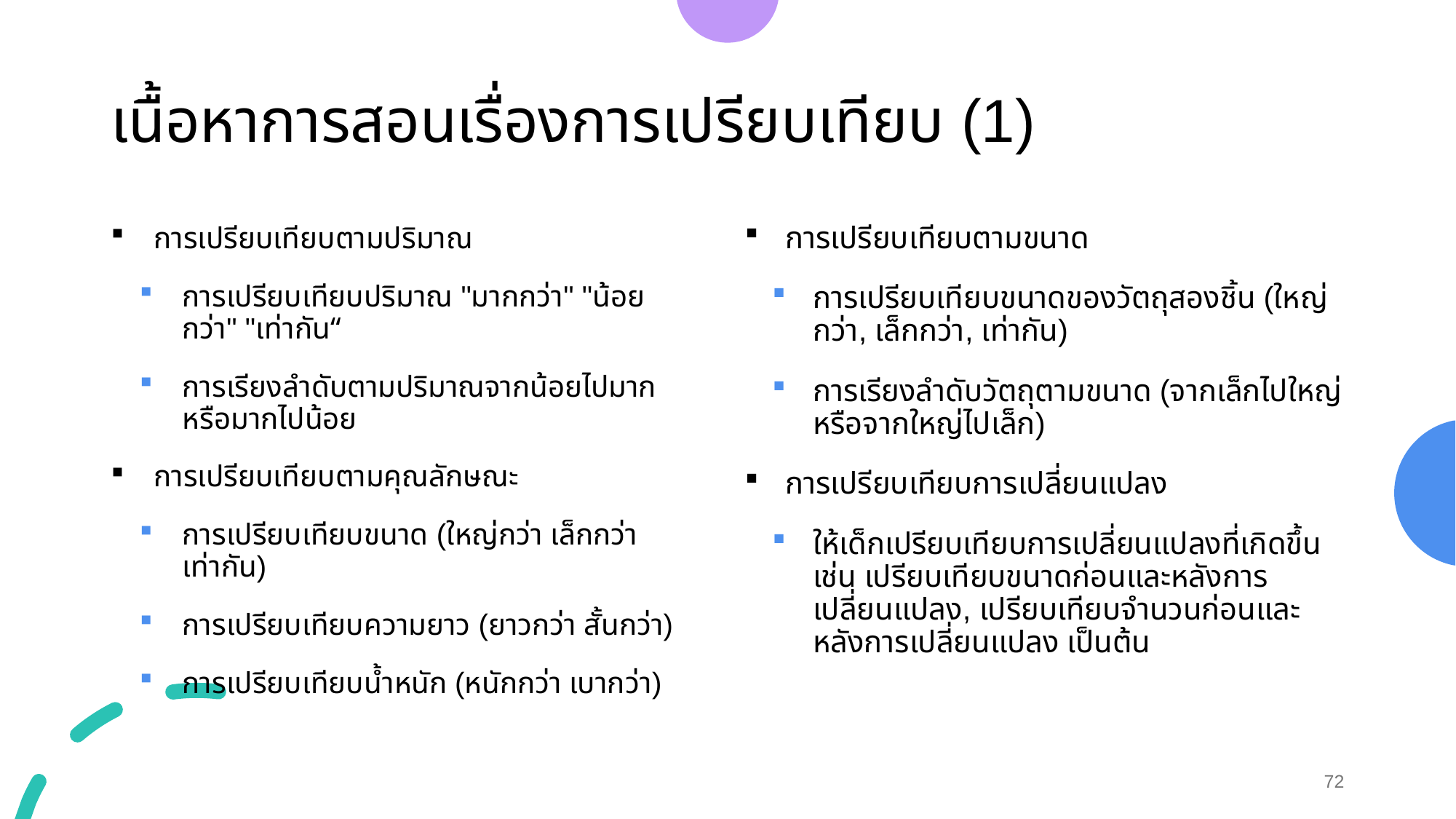

# เนื้อหาการสอนเรื่องการเปรียบเทียบ (1)
การเปรียบเทียบตามขนาด
การเปรียบเทียบขนาดของวัตถุสองชิ้น (ใหญ่กว่า, เล็กกว่า, เท่ากัน)
การเรียงลำดับวัตถุตามขนาด (จากเล็กไปใหญ่ หรือจากใหญ่ไปเล็ก)
การเปรียบเทียบการเปลี่ยนแปลง
ให้เด็กเปรียบเทียบการเปลี่ยนแปลงที่เกิดขึ้น เช่น เปรียบเทียบขนาดก่อนและหลังการเปลี่ยนแปลง, เปรียบเทียบจำนวนก่อนและหลังการเปลี่ยนแปลง เป็นต้น
การเปรียบเทียบตามปริมาณ
การเปรียบเทียบปริมาณ "มากกว่า" "น้อยกว่า" "เท่ากัน“
การเรียงลำดับตามปริมาณจากน้อยไปมากหรือมากไปน้อย
การเปรียบเทียบตามคุณลักษณะ
การเปรียบเทียบขนาด (ใหญ่กว่า เล็กกว่า เท่ากัน)
การเปรียบเทียบความยาว (ยาวกว่า สั้นกว่า)
การเปรียบเทียบน้ำหนัก (หนักกว่า เบากว่า)

72